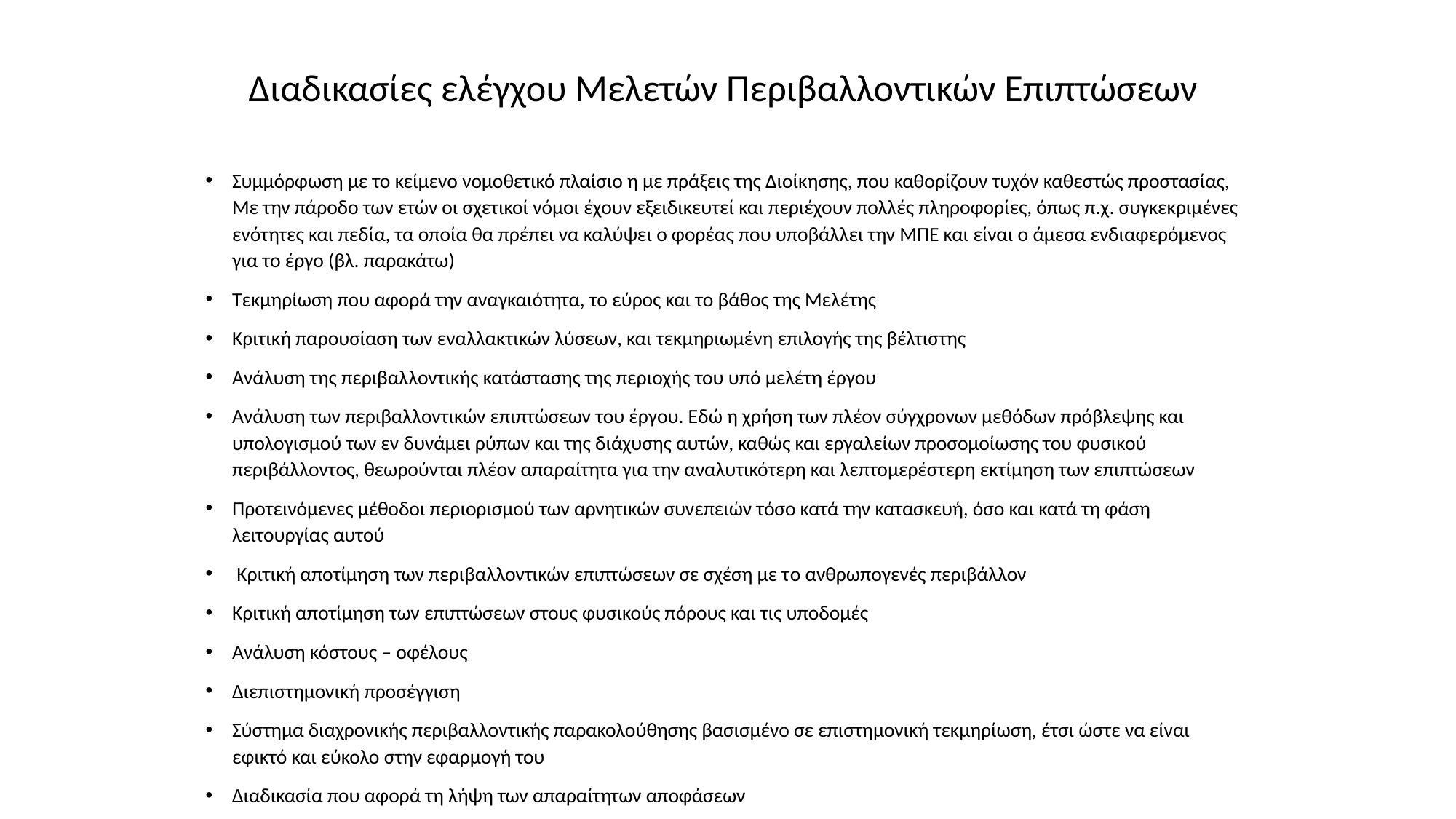

# Διαδικασίες ελέγχου Μελετών Περιβαλλοντικών Επιπτώσεων
Συμμόρφωση με το κείμενο νομοθετικό πλαίσιο η με πράξεις της Διοίκησης, που καθορίζουν τυχόν καθεστώς προστασίας, Με την πάροδο των ετών οι σχετικοί νόμοι έχουν εξειδικευτεί και περιέχουν πολλές πληροφορίες, όπως π.χ. συγκεκριμένες ενότητες και πεδία, τα οποία θα πρέπει να καλύψει ο φορέας που υποβάλλει την ΜΠΕ και είναι ο άμεσα ενδιαφερόμενος για το έργο (βλ. παρακάτω)
Τεκμηρίωση που αφορά την αναγκαιότητα, το εύρος και το βάθος της Μελέτης
Κριτική παρουσίαση των εναλλακτικών λύσεων, και τεκμηριωμένη επιλογής της βέλτιστης
Ανάλυση της περιβαλλοντικής κατάστασης της περιοχής του υπό μελέτη έργου
Ανάλυση των περιβαλλοντικών επιπτώσεων του έργου. Εδώ η χρήση των πλέον σύγχρονων μεθόδων πρόβλεψης και υπολογισμού των εν δυνάμει ρύπων και της διάχυσης αυτών, καθώς και εργαλείων προσομοίωσης του φυσικού περιβάλλοντος, θεωρούνται πλέον απαραίτητα για την αναλυτικότερη και λεπτομερέστερη εκτίμηση των επιπτώσεων
Προτεινόμενες μέθοδοι περιορισμού των αρνητικών συνεπειών τόσο κατά την κατασκευή, όσο και κατά τη φάση λειτουργίας αυτού
 Κριτική αποτίμηση των περιβαλλοντικών επιπτώσεων σε σχέση με τo ανθρωπογενές περιβάλλον
Κριτική αποτίμηση των επιπτώσεων στους φυσικούς πόρους και τις υποδομές
Ανάλυση κόστους – οφέλους
Διεπιστημονική προσέγγιση
Σύστημα διαχρονικής περιβαλλοντικής παρακολούθησης βασισμένο σε επιστημονική τεκμηρίωση, έτσι ώστε να είναι εφικτό και εύκολο στην εφαρμογή του
Διαδικασία που αφορά τη λήψη των απαραίτητων αποφάσεων